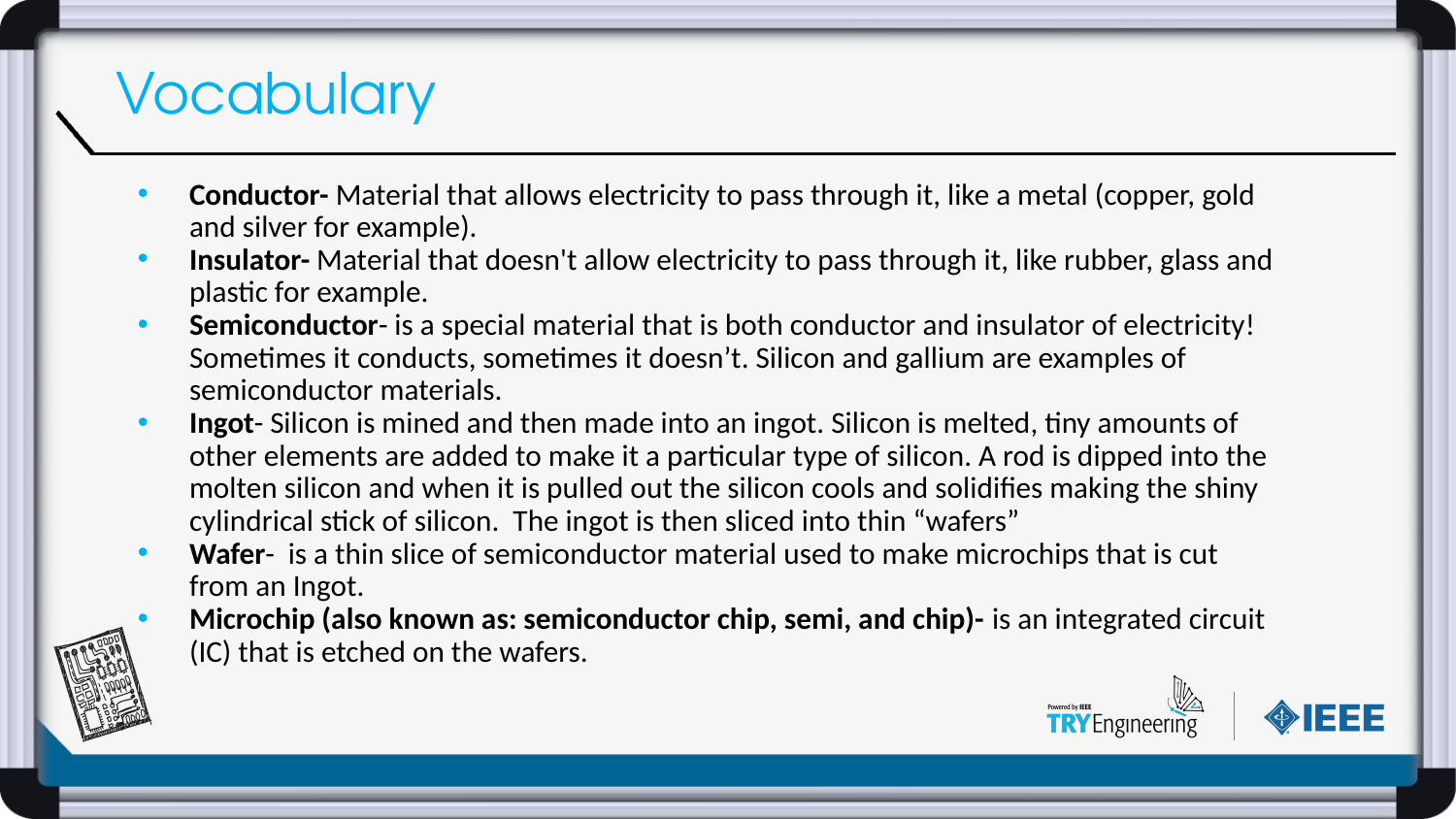

# Vocabulary
Conductor- Material that allows electricity to pass through it, like a metal (copper, gold and silver for example).
Insulator- Material that doesn't allow electricity to pass through it, like rubber, glass and plastic for example.
Semiconductor- is a special material that is both conductor and insulator of electricity! Sometimes it conducts, sometimes it doesn’t. Silicon and gallium are examples of semiconductor materials.
Ingot- Silicon is mined and then made into an ingot. Silicon is melted, tiny amounts of other elements are added to make it a particular type of silicon. A rod is dipped into the molten silicon and when it is pulled out the silicon cools and solidifies making the shiny cylindrical stick of silicon.  The ingot is then sliced into thin “wafers”
Wafer-  is a thin slice of semiconductor material used to make microchips that is cut from an Ingot.
Microchip (also known as: semiconductor chip, semi, and chip)- is an integrated circuit (IC) that is etched on the wafers.